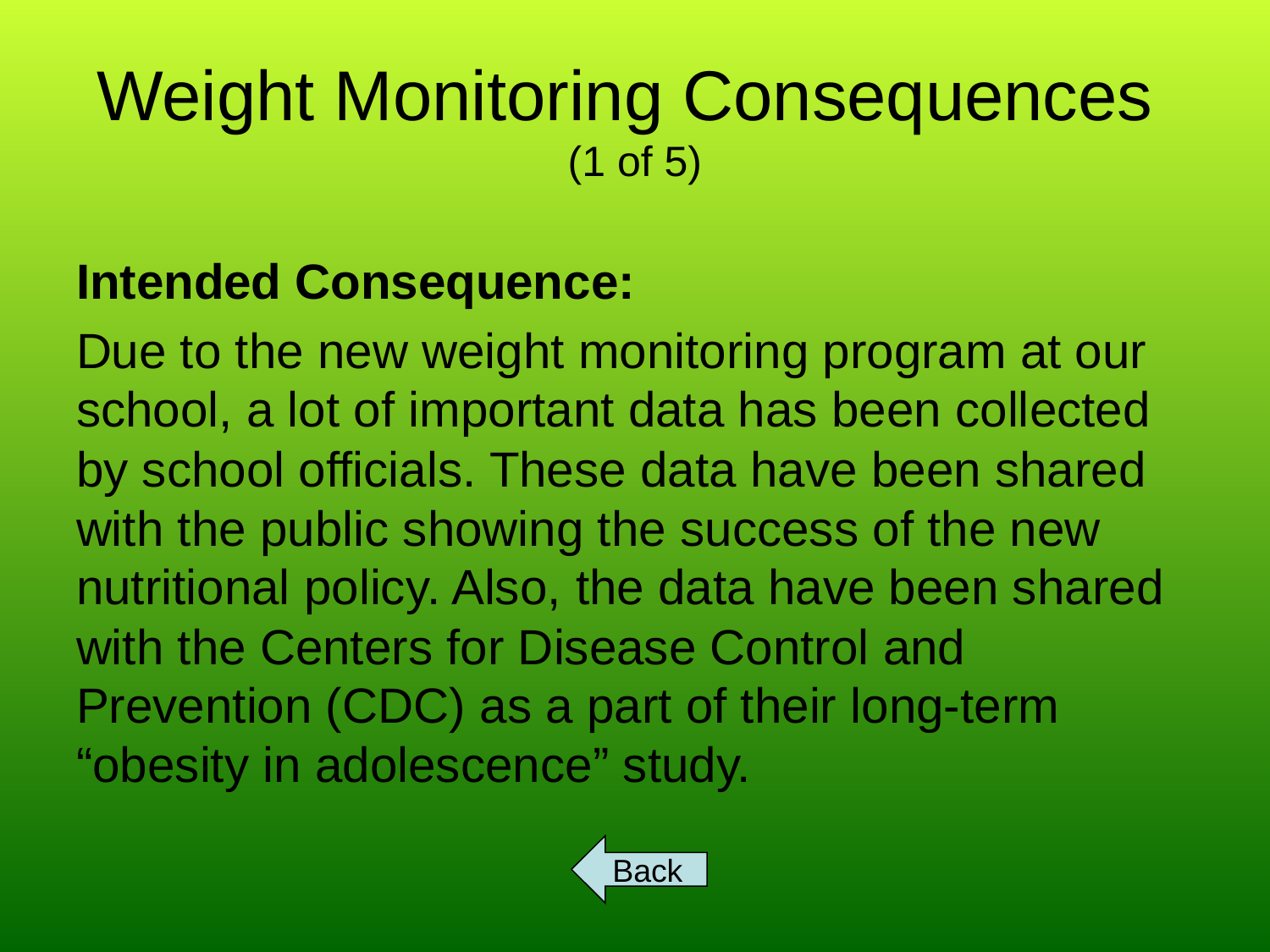

# Weight Monitoring Consequences (1 of 5)
Intended Consequence:
Due to the new weight monitoring program at our school, a lot of important data has been collected by school officials. These data have been shared with the public showing the success of the new nutritional policy. Also, the data have been shared with the Centers for Disease Control and Prevention (CDC) as a part of their long-term “obesity in adolescence” study.
Back